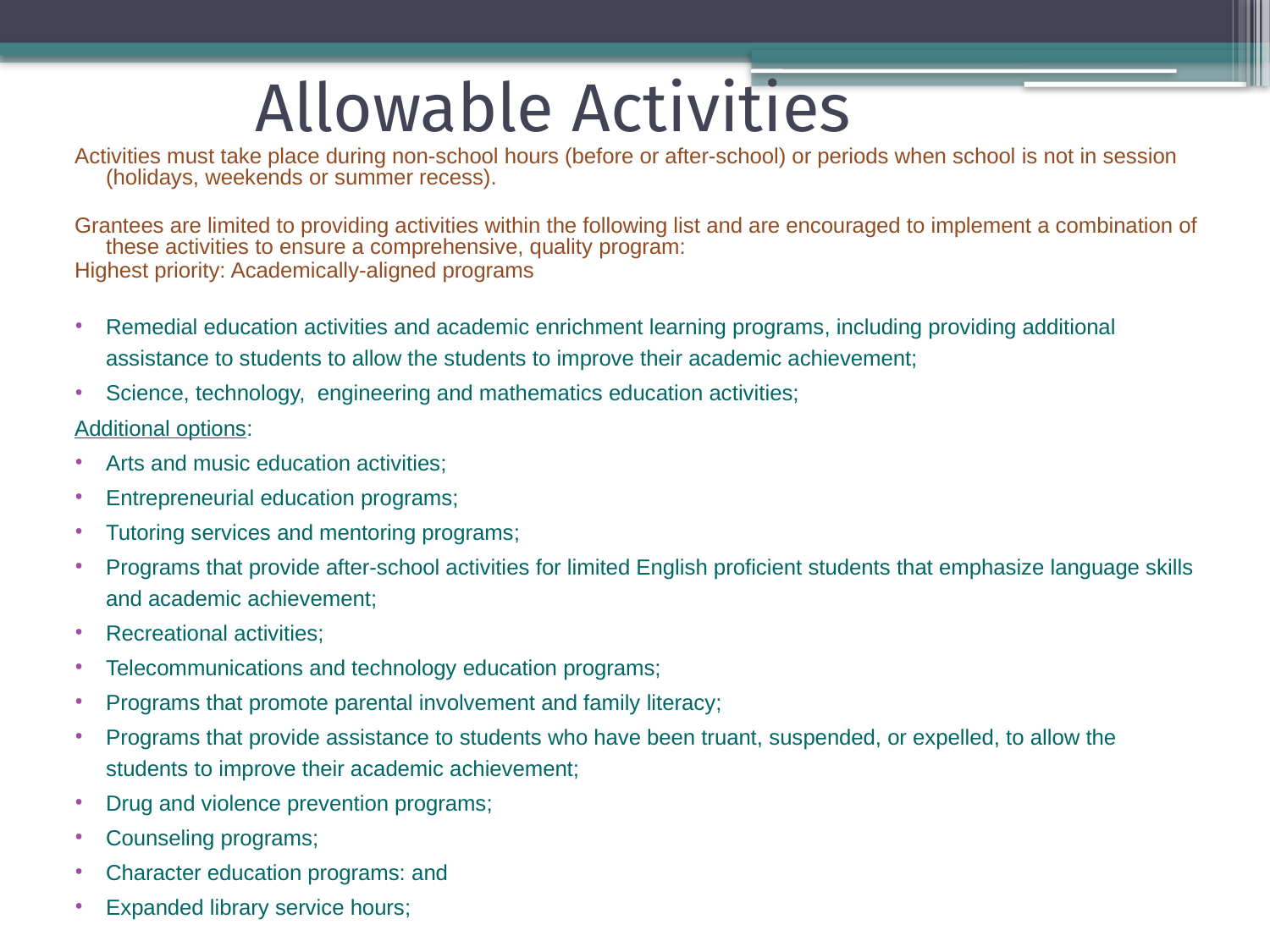

# Allowable Activities
Activities must take place during non-school hours (before or after-school) or periods when school is not in session (holidays, weekends or summer recess).

Grantees are limited to providing activities within the following list and are encouraged to implement a combination of these activities to ensure a comprehensive, quality program:
Highest priority: Academically-aligned programs

Remedial education activities and academic enrichment learning programs, including providing additional assistance to students to allow the students to improve their academic achievement;
Science, technology,  engineering and mathematics education activities;
Additional options:
Arts and music education activities;
Entrepreneurial education programs;
Tutoring services and mentoring programs;
Programs that provide after-school activities for limited English proficient students that emphasize language skills and academic achievement;
Recreational activities;
Telecommunications and technology education programs;
Programs that promote parental involvement and family literacy;
Programs that provide assistance to students who have been truant, suspended, or expelled, to allow the students to improve their academic achievement;
Drug and violence prevention programs;
Counseling programs;
Character education programs: and
Expanded library service hours;